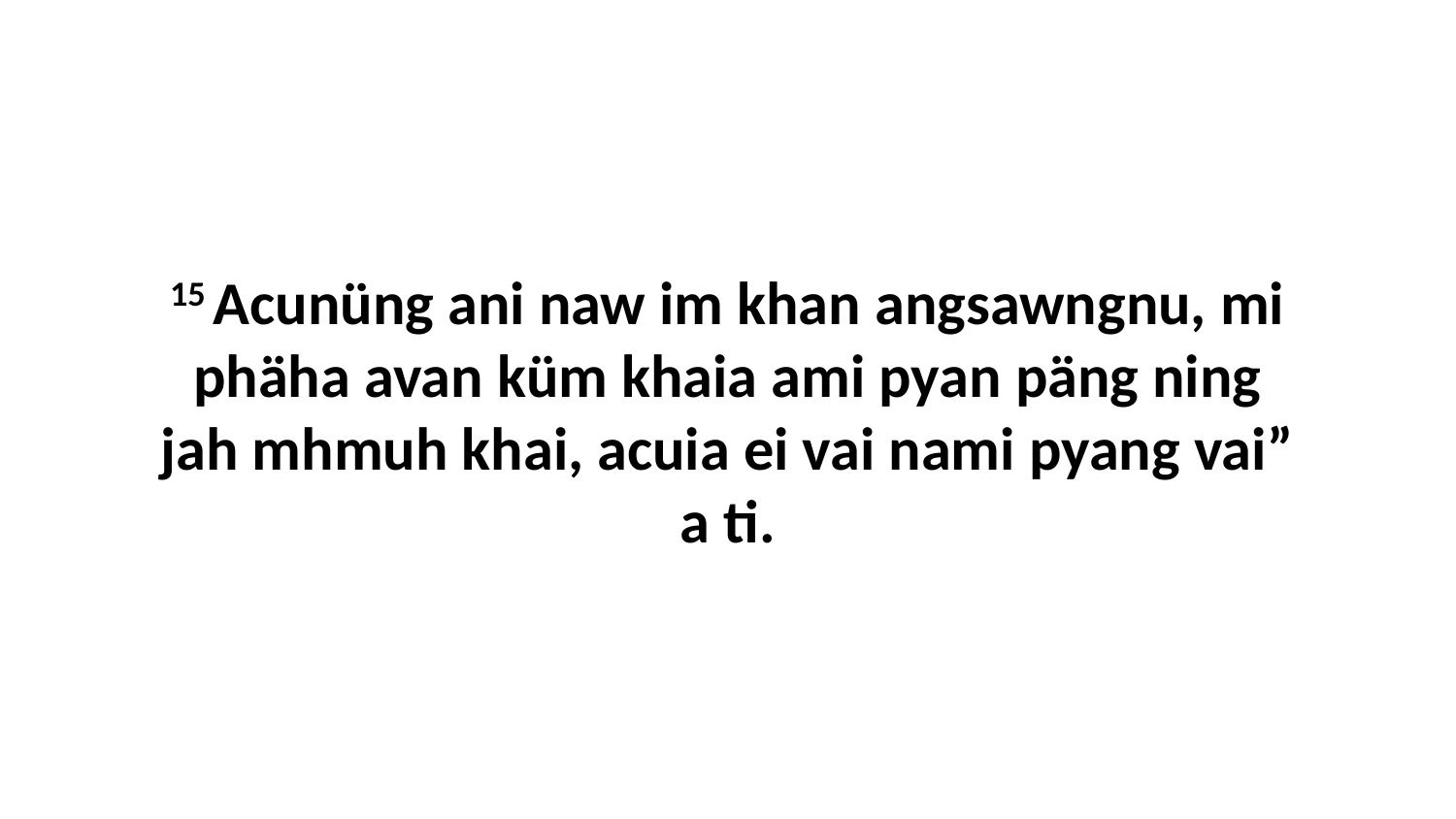

15 Acunüng ani naw im khan angsawngnu, mi phäha avan küm khaia ami pyan päng ning jah mhmuh khai, acuia ei vai nami pyang vai” a ti.